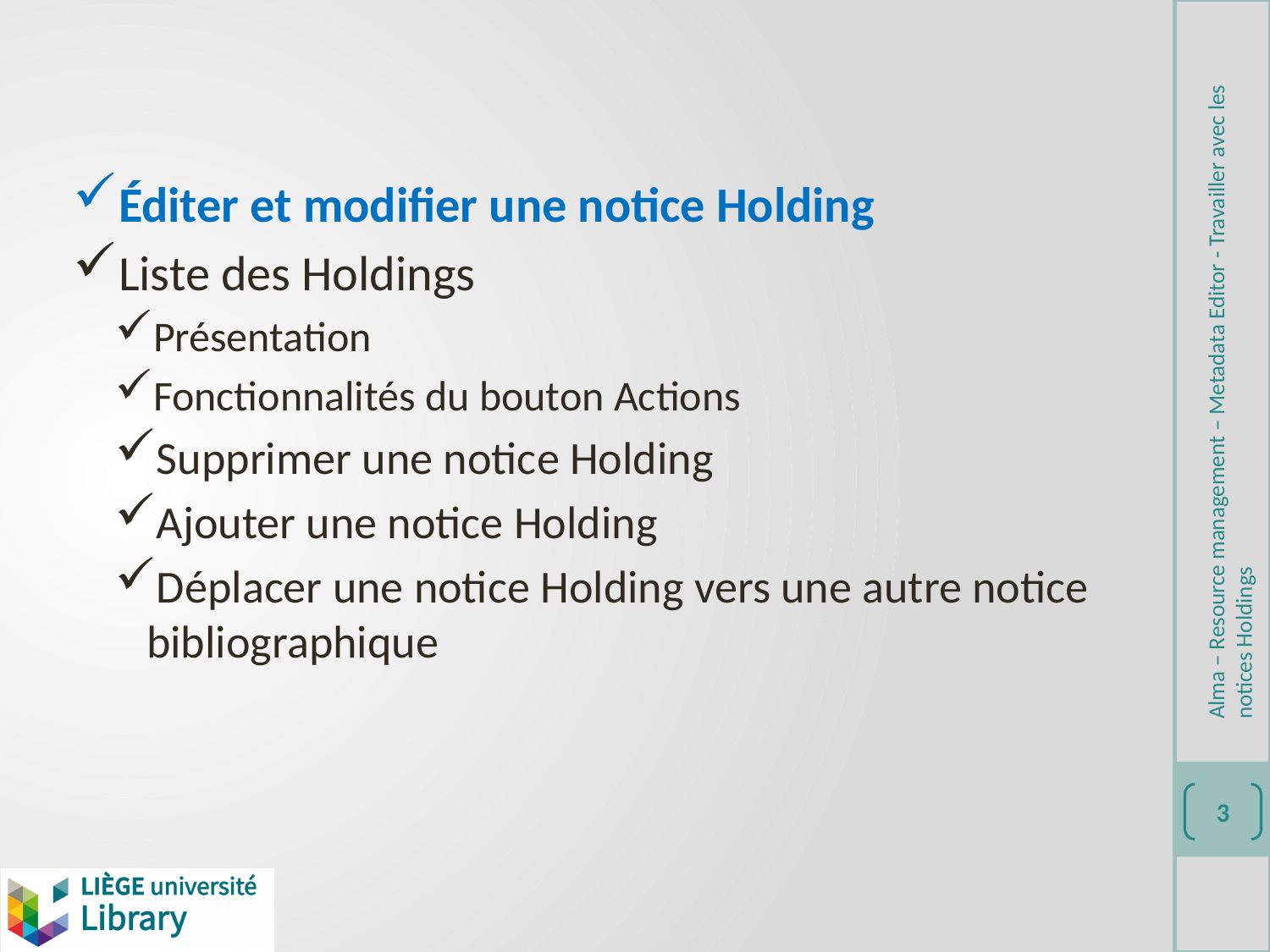

Éditer et modifier une notice Holding
Liste des Holdings
Présentation
Fonctionnalités du bouton Actions
Supprimer une notice Holding
Ajouter une notice Holding
Déplacer une notice Holding vers une autre notice bibliographique
Alma – Resource management – Metadata Editor - Travailler avec les notices Holdings
3